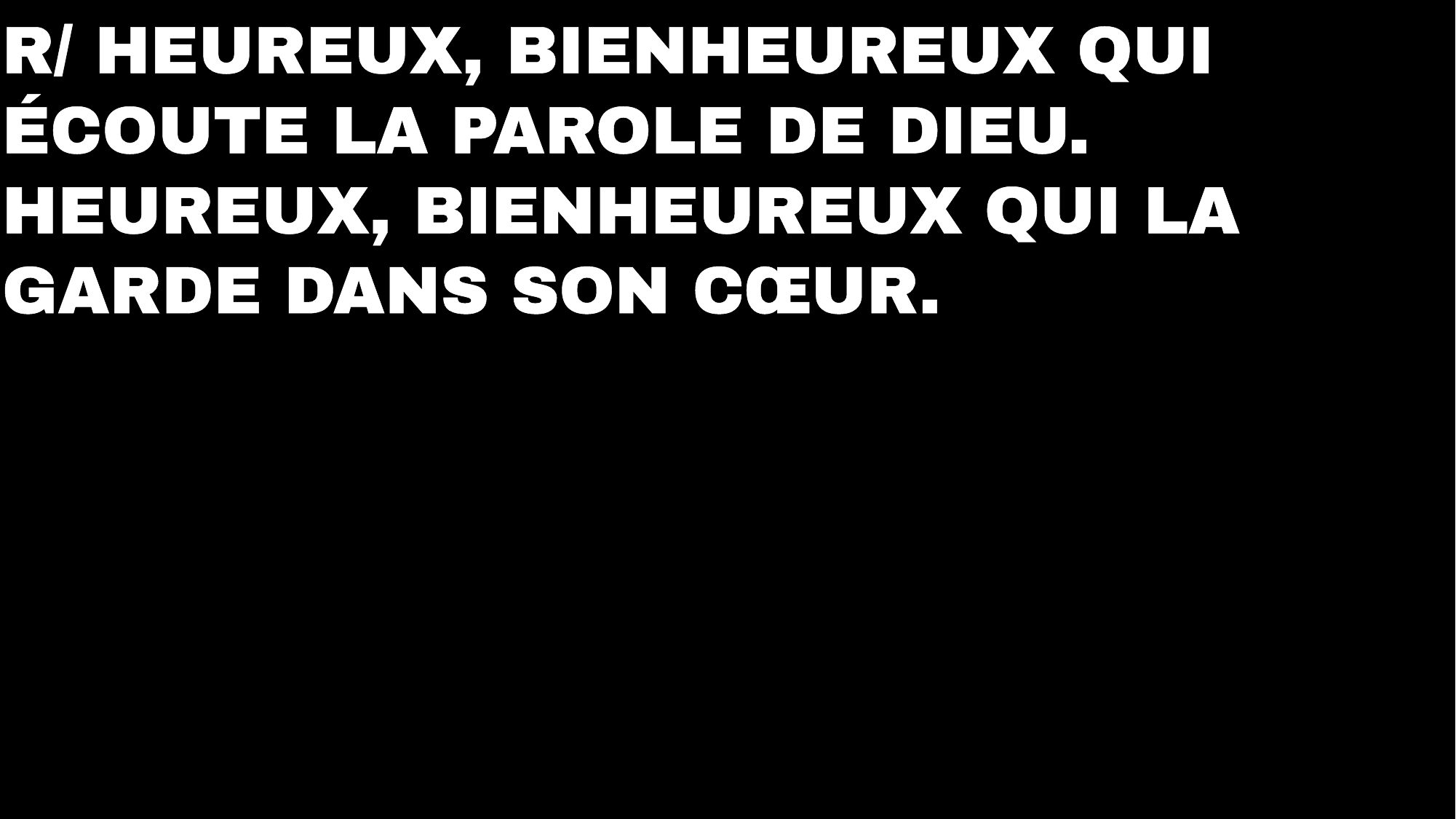

R/ Heureux, bienheureux qui écoute la parole de Dieu.
Heureux, bienheureux qui la garde dans son cœur.